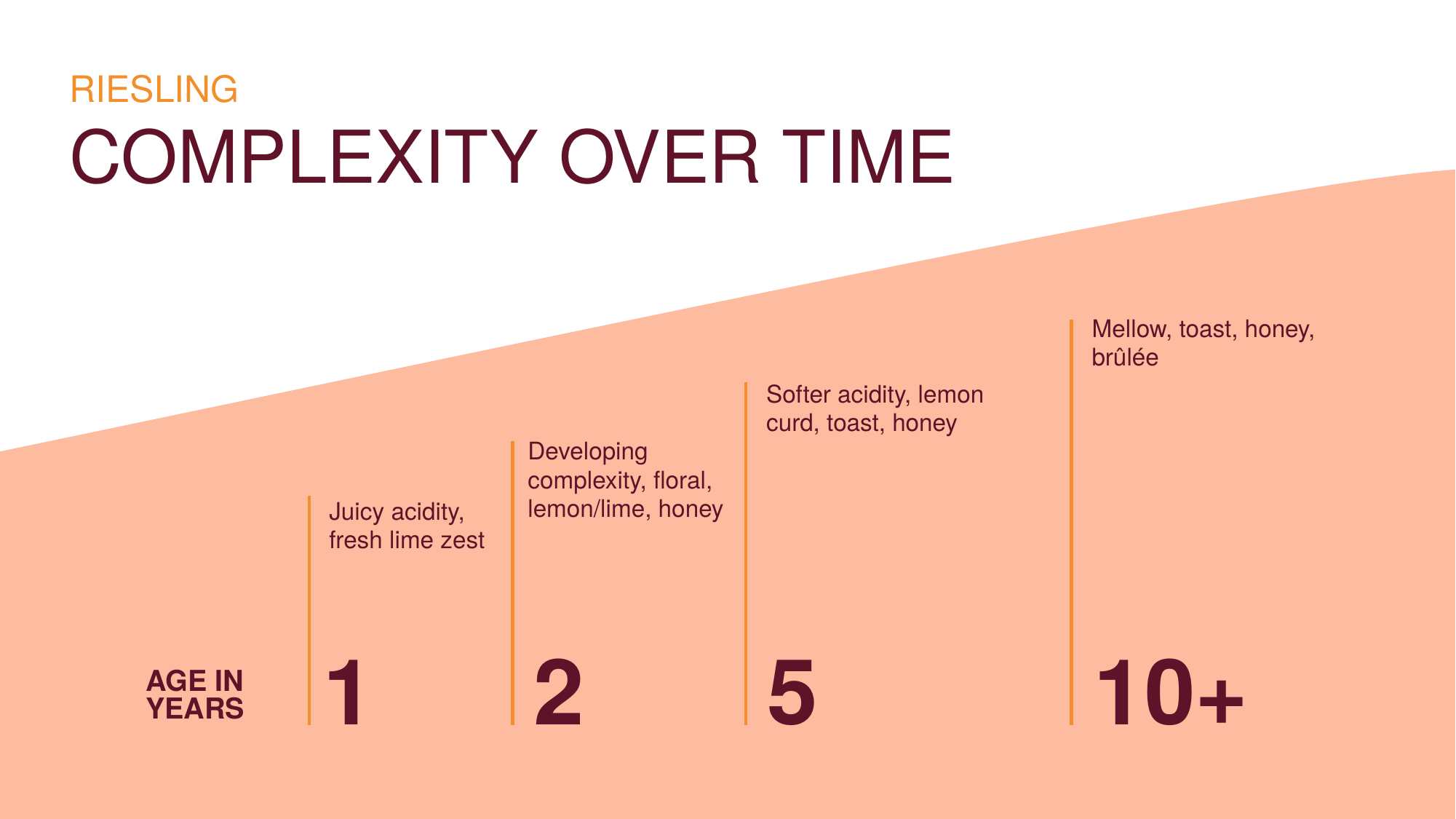

RIESLING
COMPLEXITY OVER TIME

Mellow, toast, honey, brûlée
Softer acidity, lemon curd, toast, honey
Developing complexity, floral, lemon/lime, honey
Juicy acidity, fresh lime zest
1
2
5
10+
AGE IN
YEARS